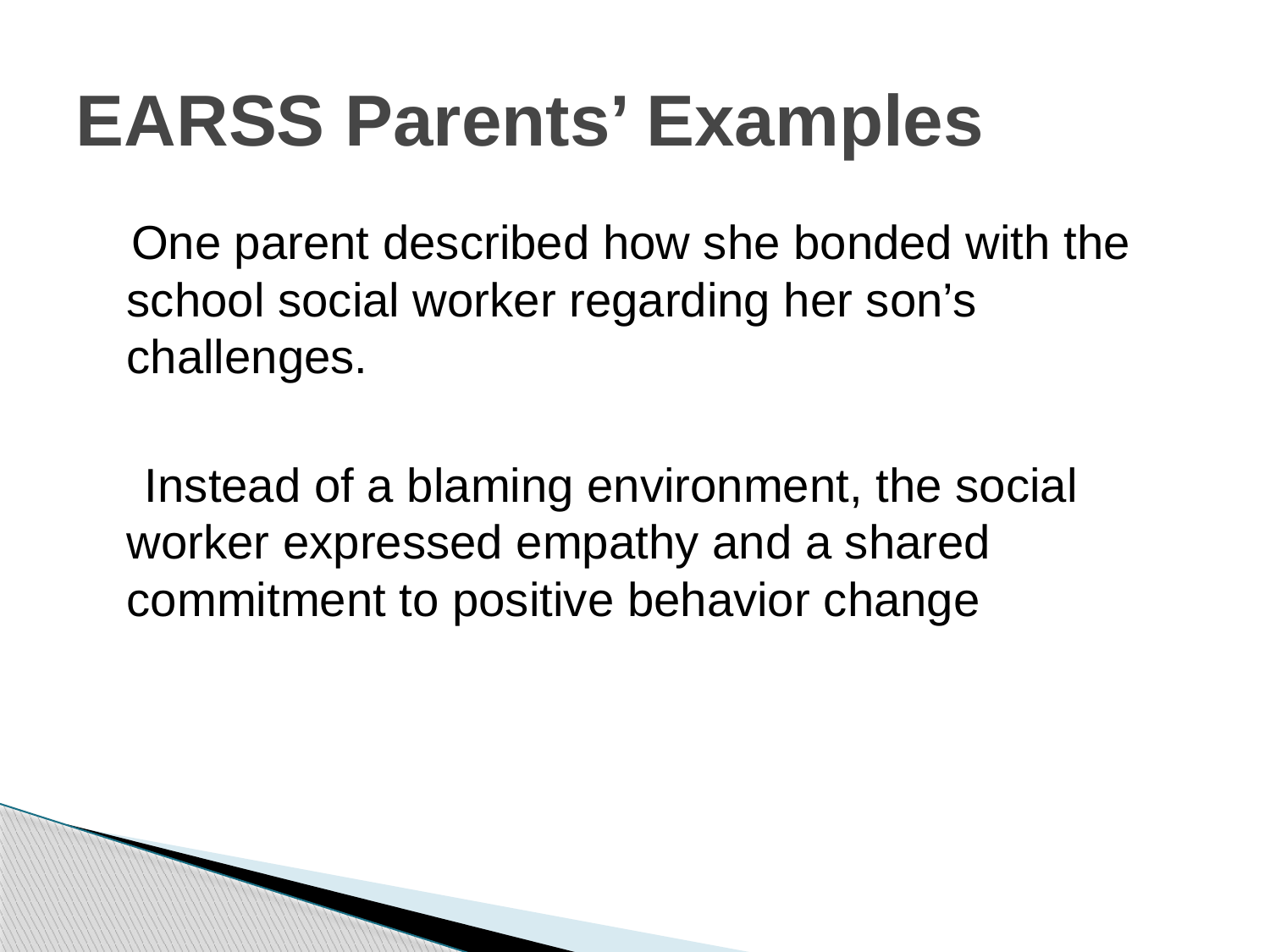

# EARSS Parents’ Examples
   One parent described how she bonded with the school social worker regarding her son’s challenges.

    Instead of a blaming environment, the social worker expressed empathy and a shared commitment to positive behavior change